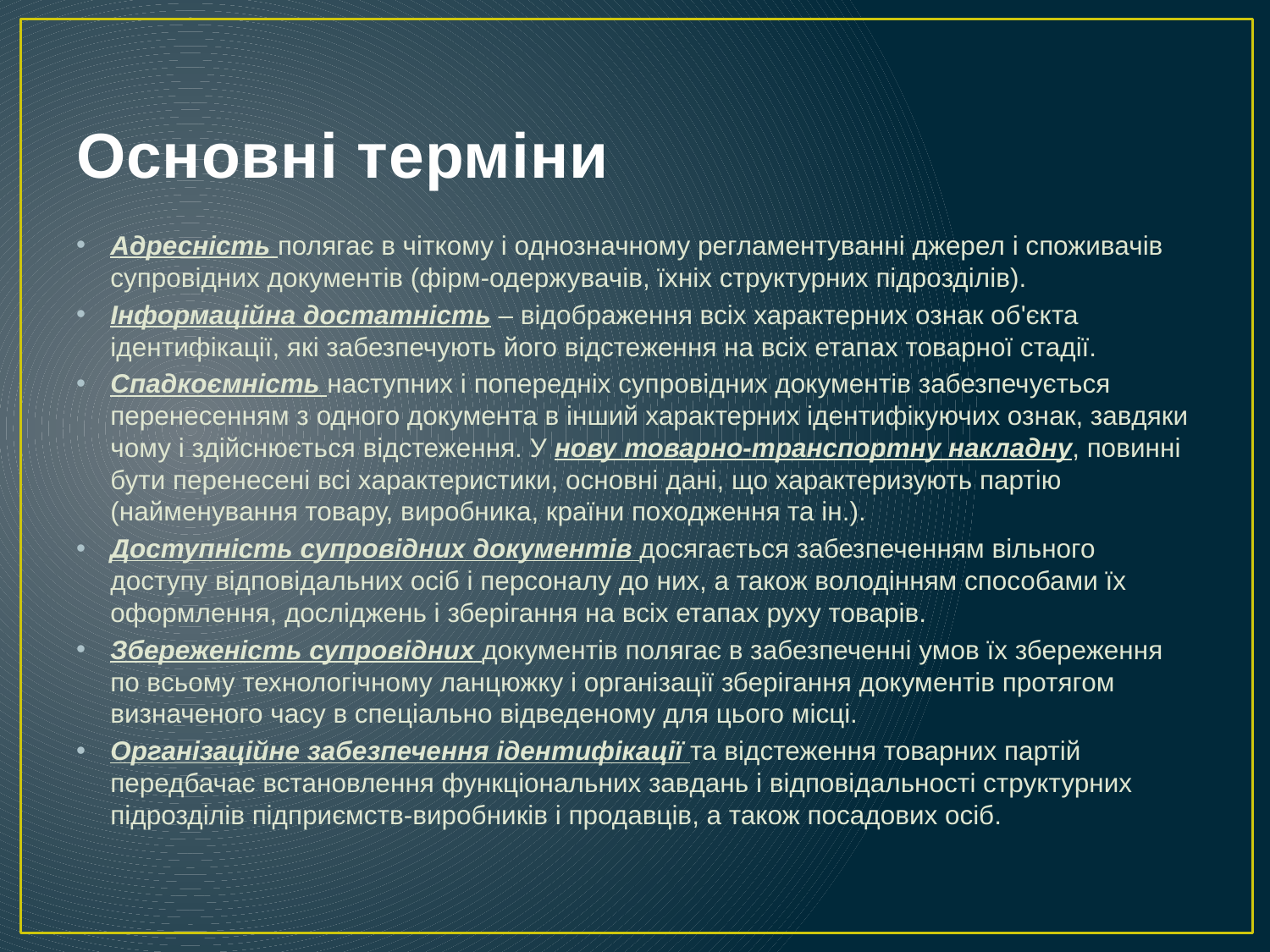

# Основні терміни
Адресність полягає в чіткому і однозначному регламентуванні джерел і споживачів супровідних документів (фірм-одержувачів, їхніх структурних підрозділів).
Інформаційна достатність – відображення всіх характерних ознак об'єкта ідентифікації, які забезпечують його відстеження на всіх етапах товарної стадії.
Спадкоємність наступних і попередніх супровідних документів забезпечується перенесенням з одного документа в інший характерних ідентифікуючих ознак, завдяки чому і здійснюється відстеження. У нову товарно-транспортну накладну, повинні бути перенесені всі характеристики, основні дані, що характеризують партію (найменування товару, виробника, країни походження та ін.).
Доступність супровідних документів досягається забезпеченням вільного доступу відповідальних осіб і персоналу до них, а також володінням способами їх оформлення, досліджень і зберігання на всіх етапах руху товарів.
Збереженість супровідних документів полягає в забезпеченні умов їх збереження по всьому технологічному ланцюжку і організації зберігання документів протягом визначеного часу в спеціально відведеному для цього місці.
Організаційне забезпечення ідентифікації та відстеження товарних партій передбачає встановлення функціональних завдань і відповідальності структурних підрозділів підприємств-виробників і продавців, а також посадових осіб.